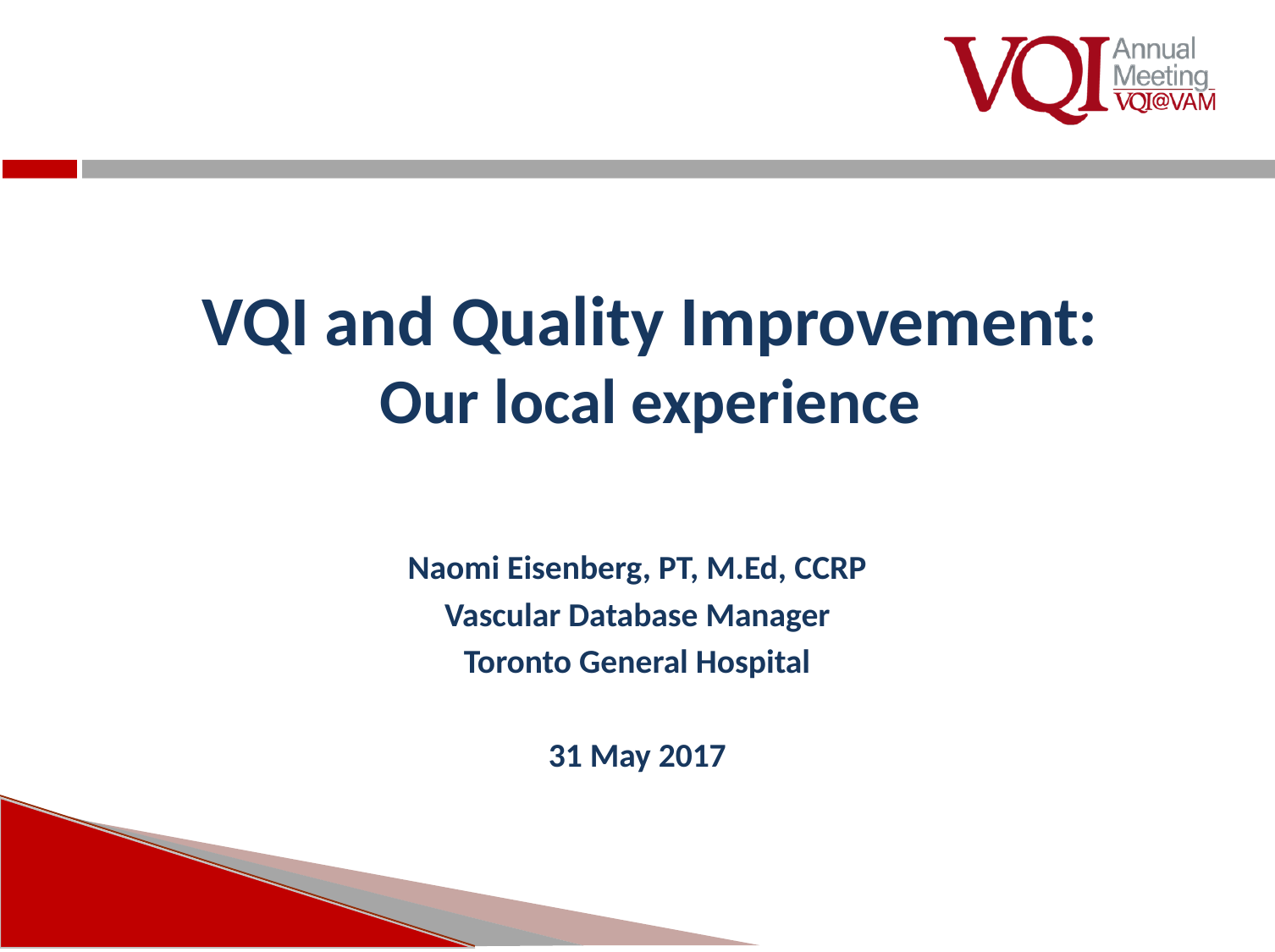

# VQI and Quality Improvement: Our local experience
Naomi Eisenberg, PT, M.Ed, CCRP
Vascular Database Manager
Toronto General Hospital

31 May 2017